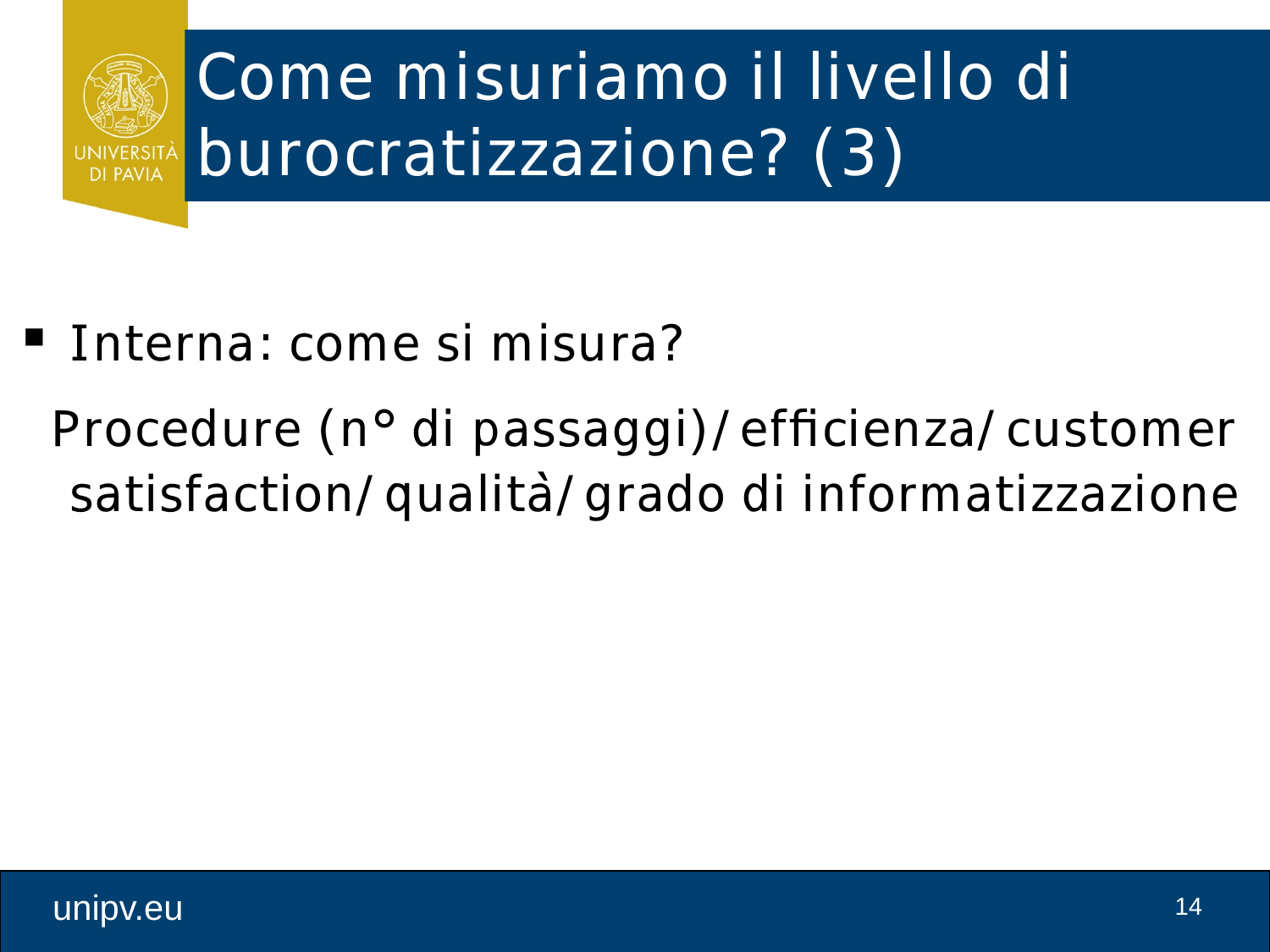

# Come misuriamo il livello di burocratizzazione? (3)

Interna: come si misura?
  Procedure (n° di passaggi)/efficienza/customer satisfaction/qualità/grado di informatizzazione